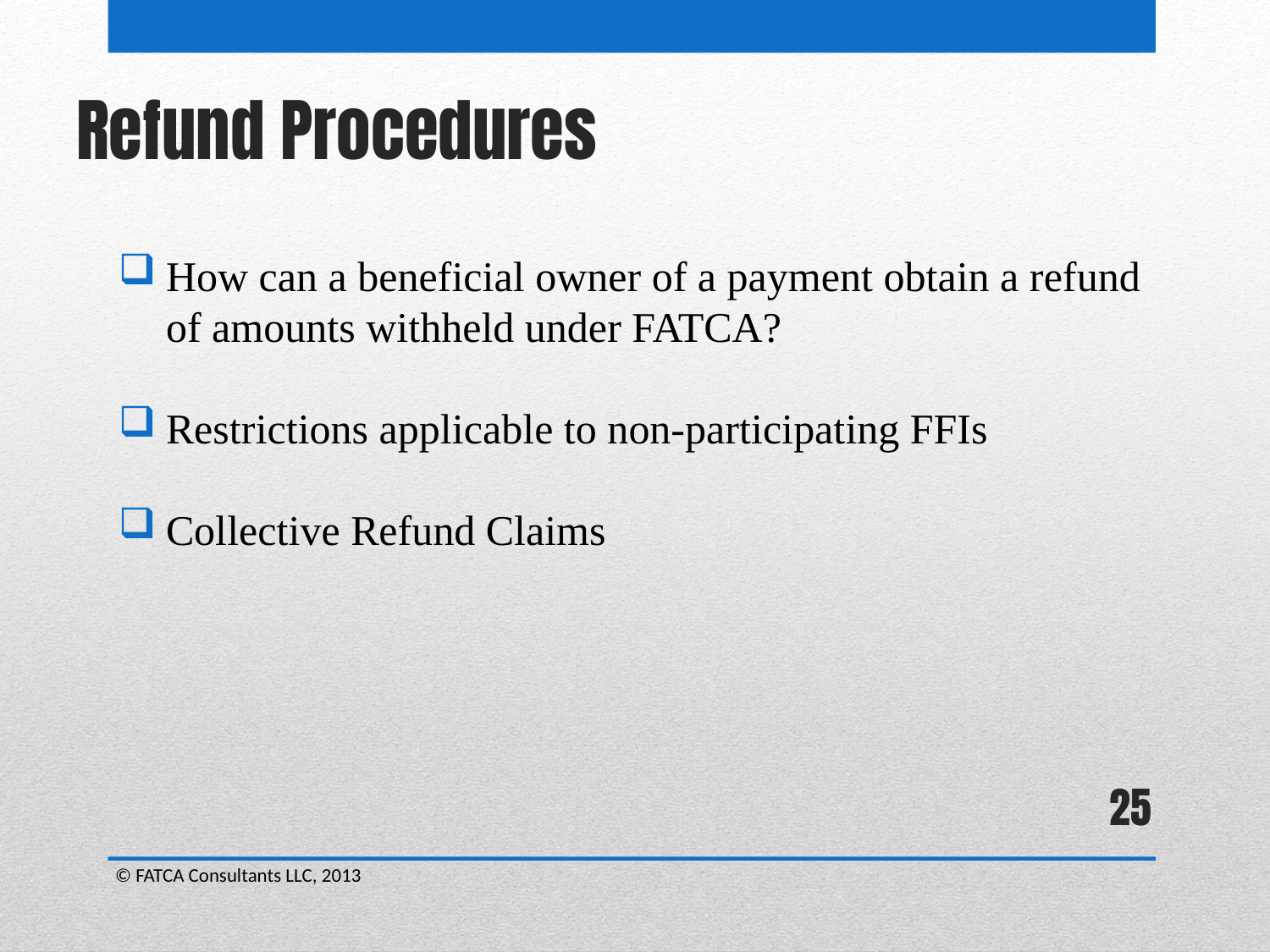

# Refund Procedures
How can a beneficial owner of a payment obtain a refund of amounts withheld under FATCA?

Restrictions applicable to non-participating FFIs

Collective Refund Claims
25
© FATCA Consultants LLC, 2013